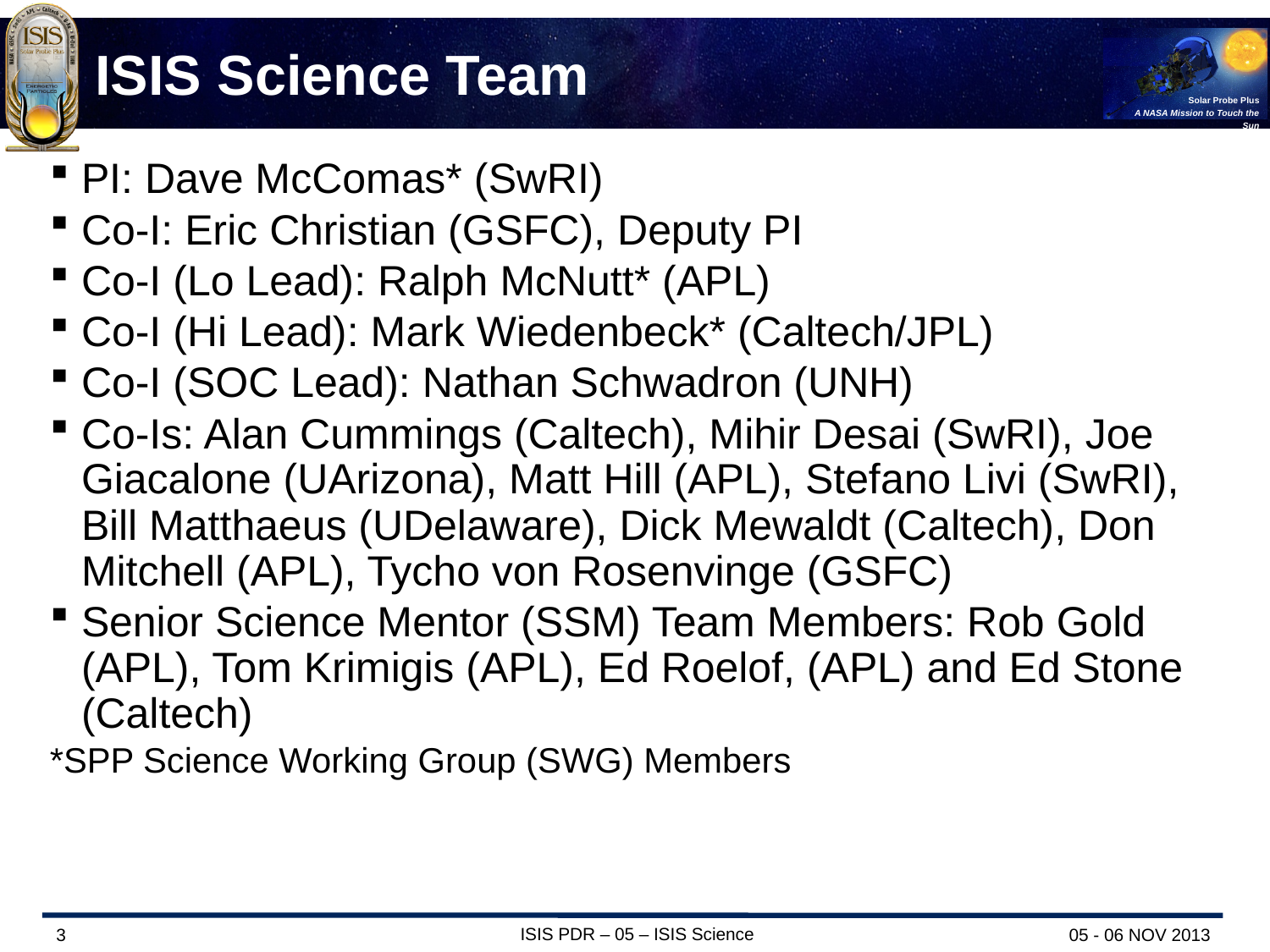

# ISIS Science Team
PI: Dave McComas* (SwRI)
Co-I: Eric Christian (GSFC), Deputy PI
Co-I (Lo Lead): Ralph McNutt* (APL)
Co-I (Hi Lead): Mark Wiedenbeck* (Caltech/JPL)
Co-I (SOC Lead): Nathan Schwadron (UNH)
Co-Is: Alan Cummings (Caltech), Mihir Desai (SwRI), Joe Giacalone (UArizona), Matt Hill (APL), Stefano Livi (SwRI), Bill Matthaeus (UDelaware), Dick Mewaldt (Caltech), Don Mitchell (APL), Tycho von Rosenvinge (GSFC)
Senior Science Mentor (SSM) Team Members: Rob Gold (APL), Tom Krimigis (APL), Ed Roelof, (APL) and Ed Stone (Caltech)
*SPP Science Working Group (SWG) Members